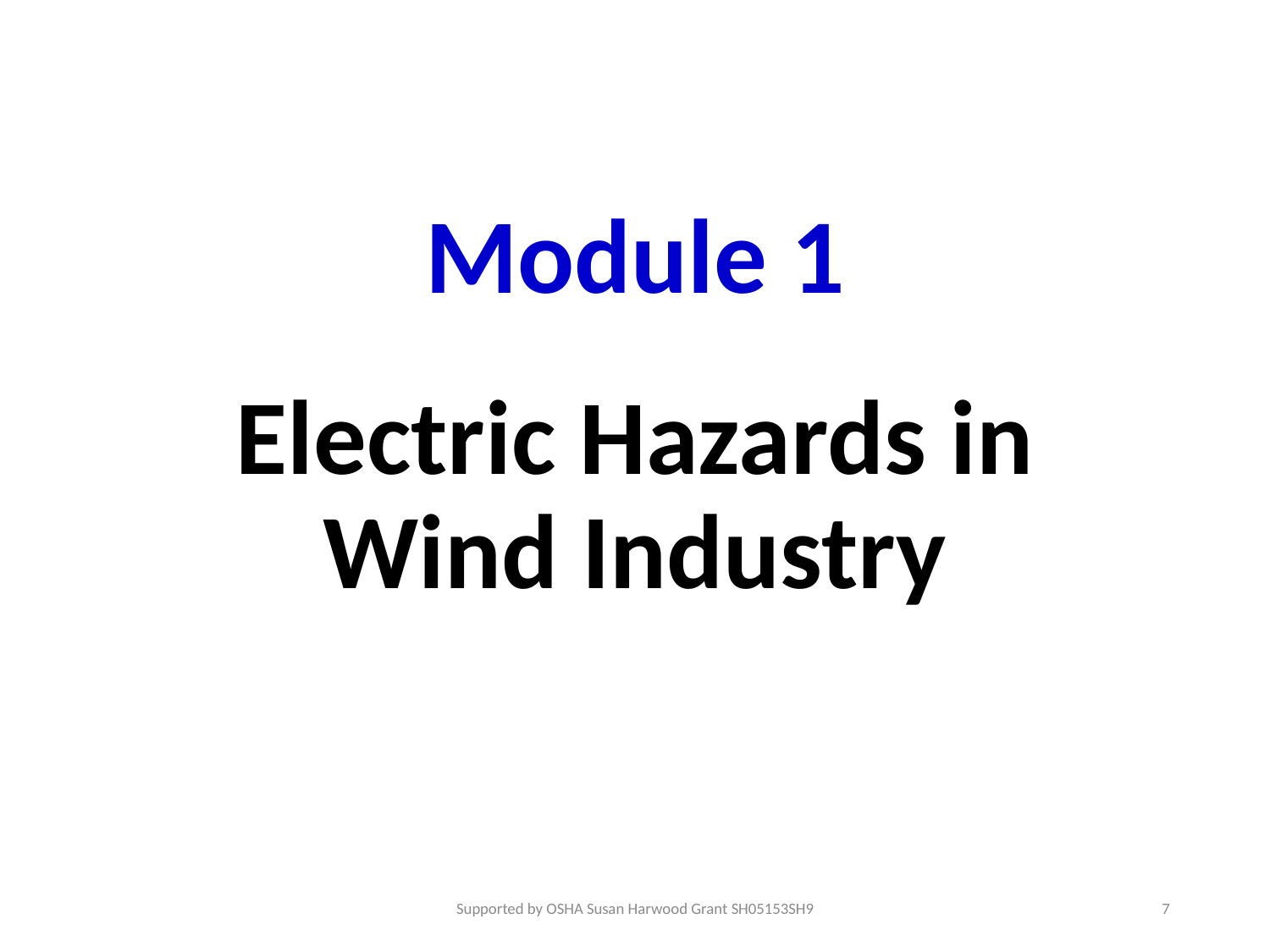

# Module 1
Electric Hazards in Wind Industry
Supported by OSHA Susan Harwood Grant SH05153SH9
7